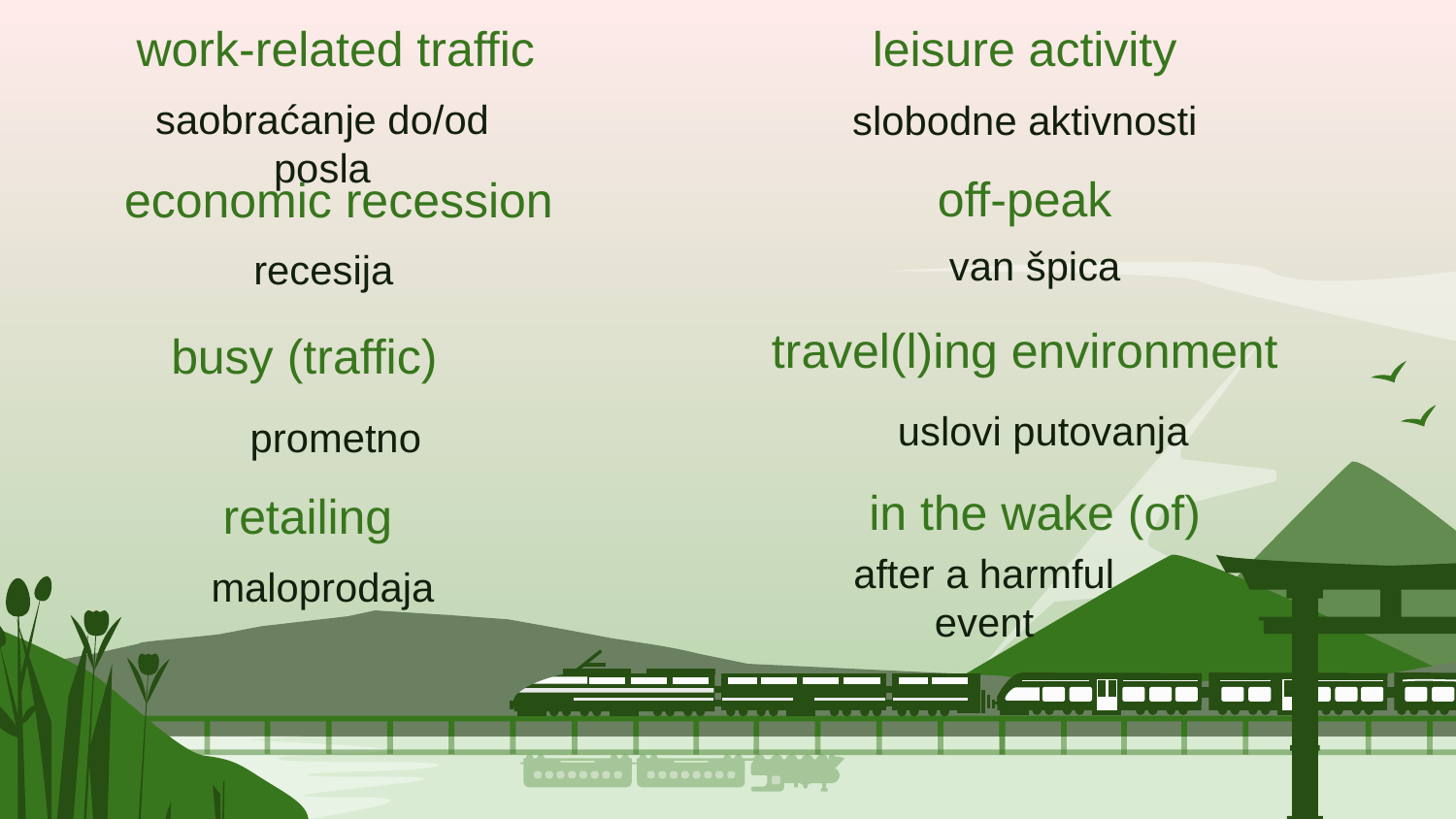

leisure activity
work-related traffic
saobraćanje do/od posla
slobodne aktivnosti
off-peak
economic recession
van špica
recesija

travel(l)ing environment
busy (traffic)

uslovi putovanja
prometno

in the wake (of)
retailing
after a harmful event
maloprodaja